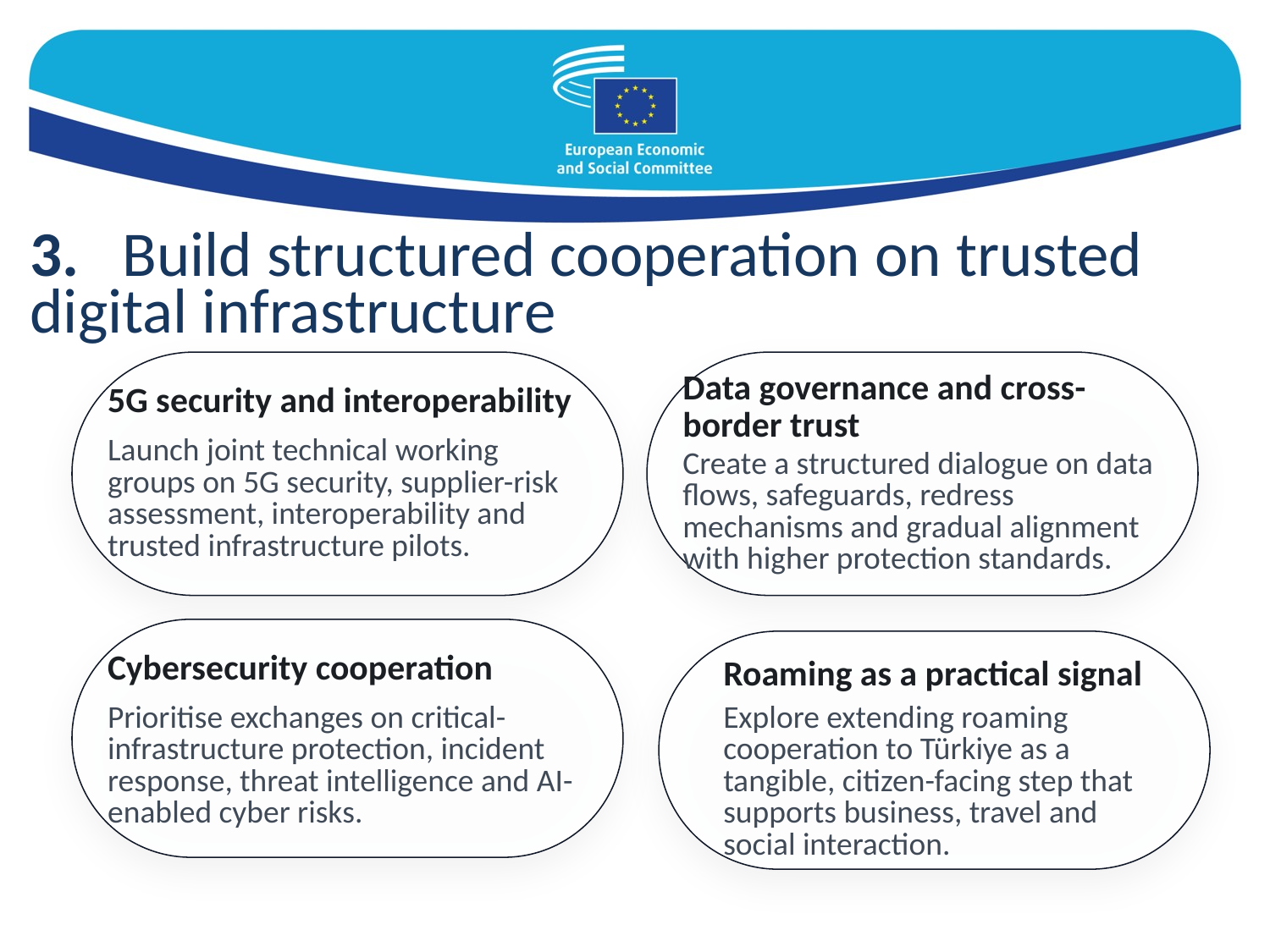

3.   Build structured cooperation on trusted digital infrastructure

Data governance and cross-border trust
5G security and interoperability
Launch joint technical working groups on 5G security, supplier-risk assessment, interoperability and trusted infrastructure pilots.
Create a structured dialogue on data flows, safeguards, redress mechanisms and gradual alignment with higher protection standards.

Cybersecurity cooperation
Roaming as a practical signal
Prioritise exchanges on critical-infrastructure protection, incident response, threat intelligence and AI-enabled cyber risks.
Explore extending roaming cooperation to Türkiye as a tangible, citizen-facing step that supports business, travel and social interaction.